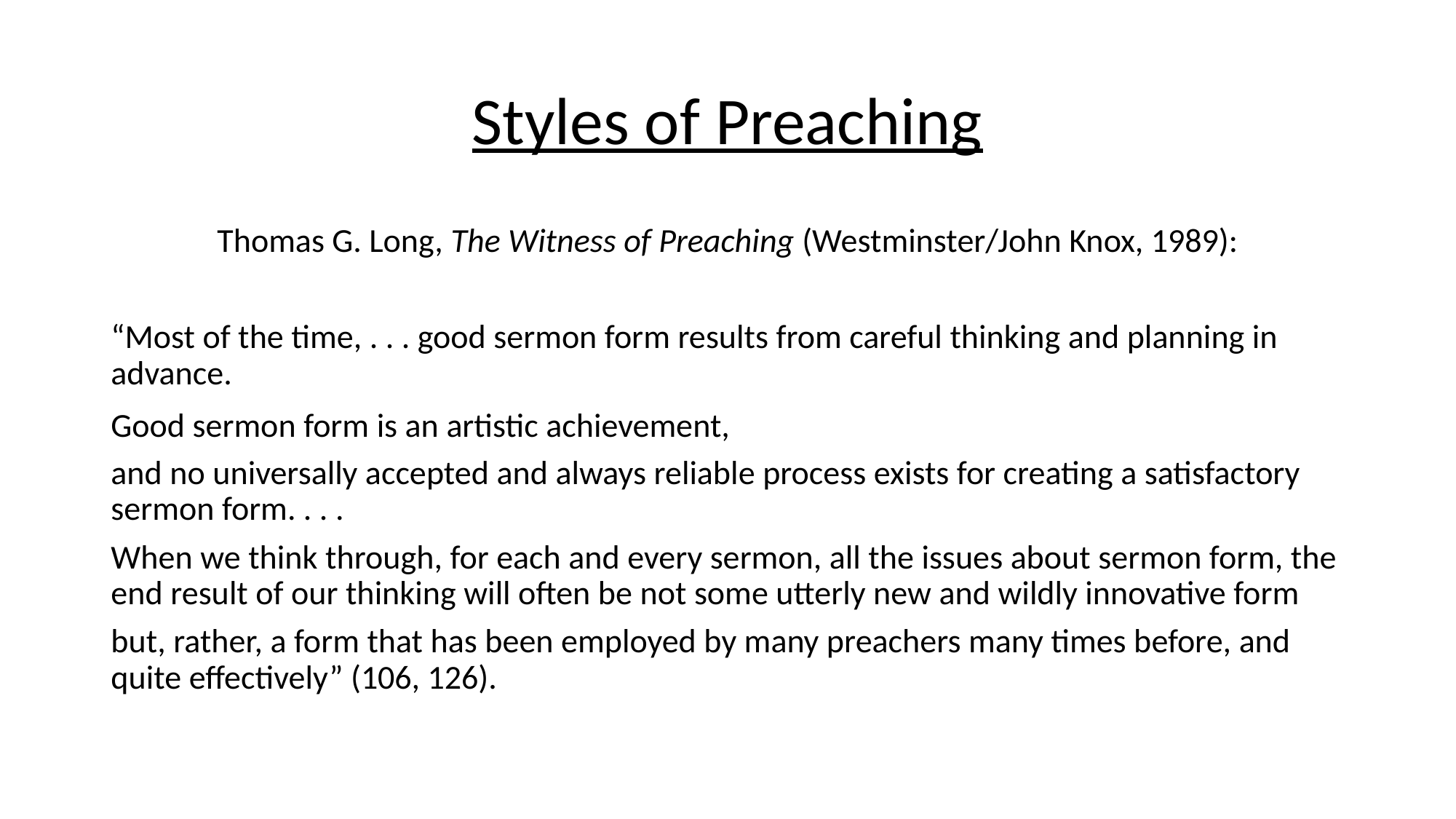

# Styles of Preaching
Thomas G. Long, The Witness of Preaching (Westminster/John Knox, 1989):

“Most of the time, . . . good sermon form results from careful thinking and planning in advance.
Good sermon form is an artistic achievement,
and no universally accepted and always reliable process exists for creating a satisfactory sermon form. . . .
When we think through, for each and every sermon, all the issues about sermon form, the end result of our thinking will often be not some utterly new and wildly innovative form
but, rather, a form that has been employed by many preachers many times before, and quite effectively” (106, 126).